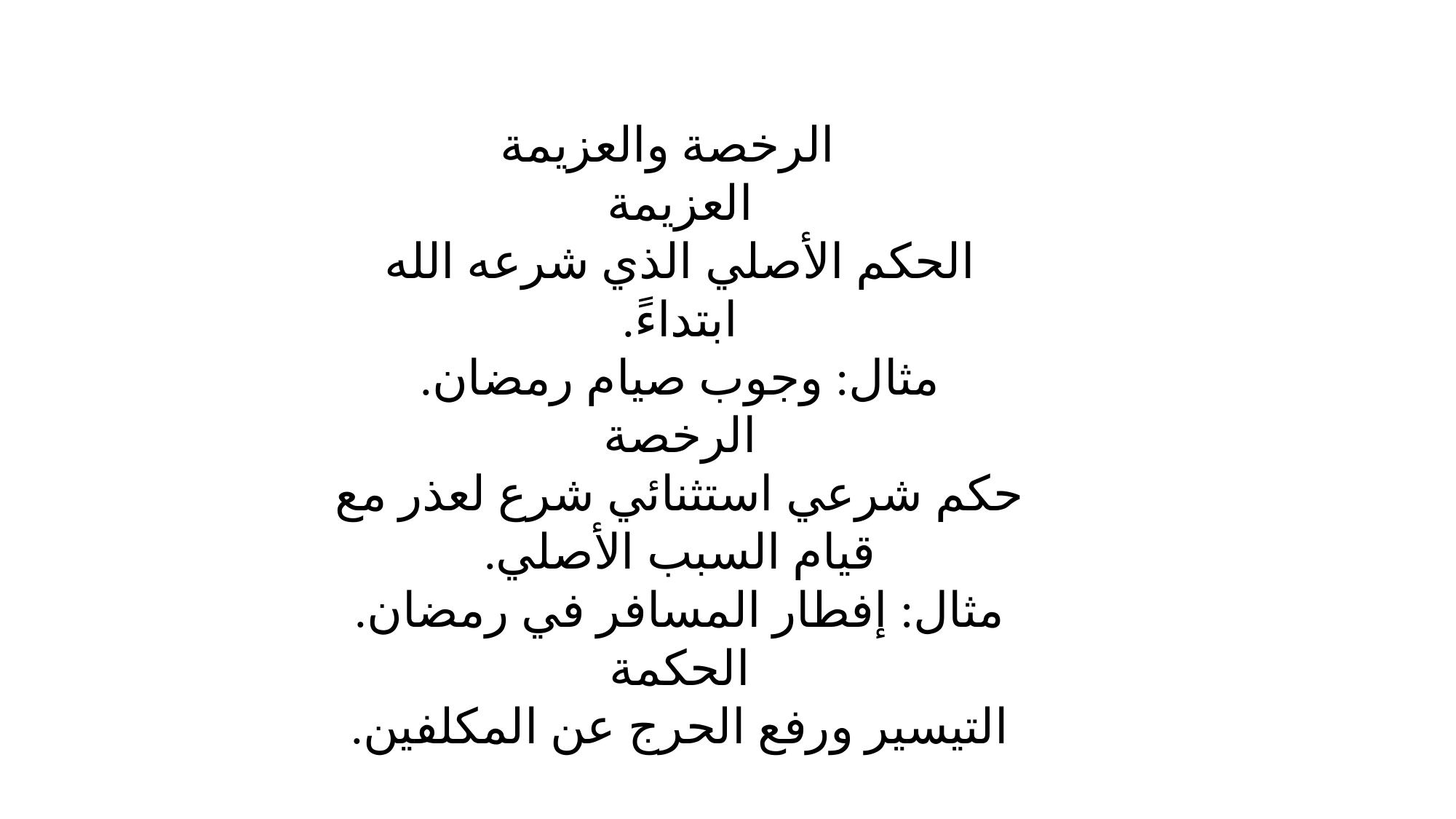

الرخصة والعزيمة
العزيمة
الحكم الأصلي الذي شرعه الله ابتداءً.
مثال: وجوب صيام رمضان.
الرخصة
حكم شرعي استثنائي شرع لعذر مع قيام السبب الأصلي.
مثال: إفطار المسافر في رمضان.
الحكمة
التيسير ورفع الحرج عن المكلفين.